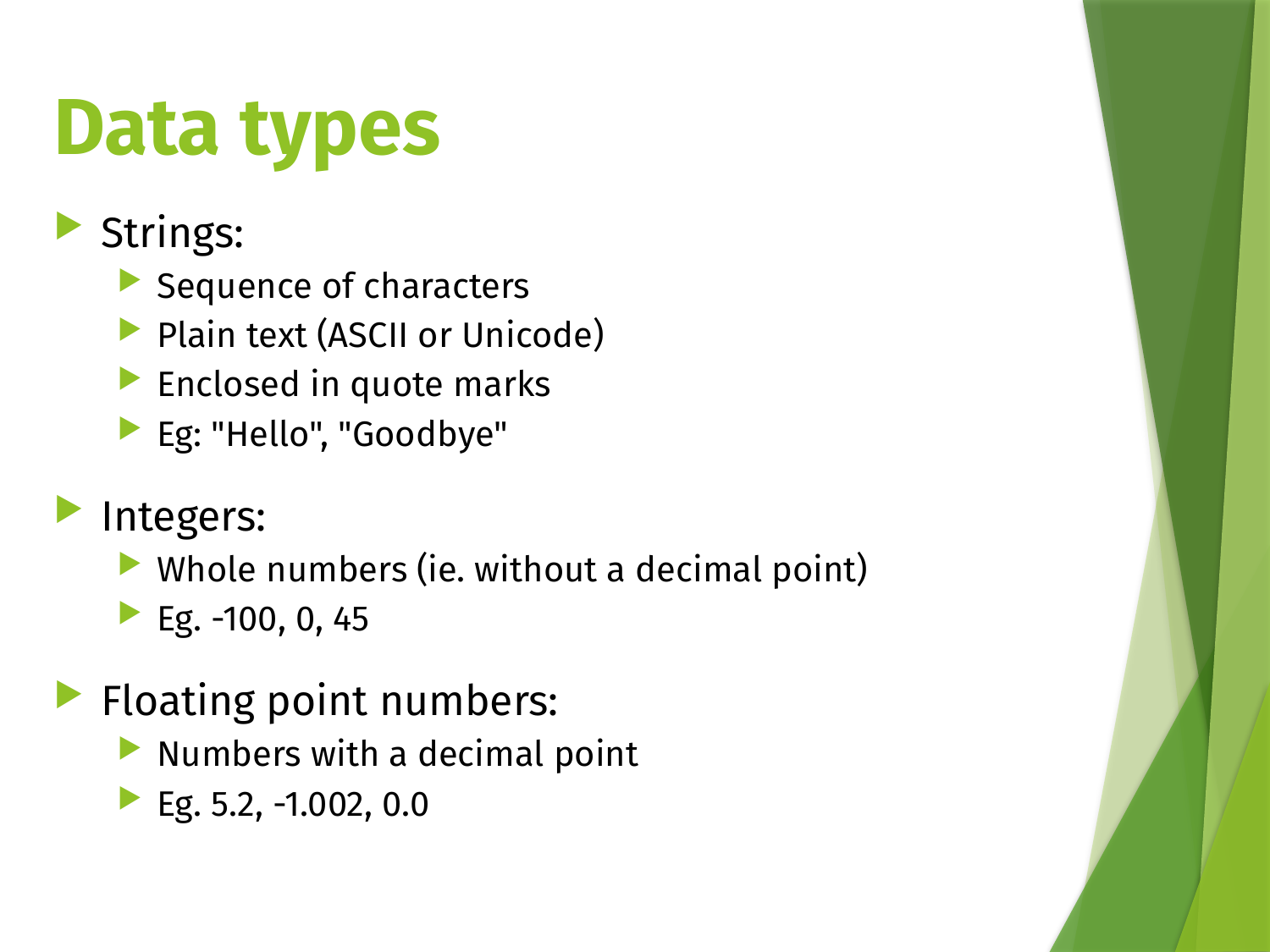

# Data types
Strings:
Sequence of characters
Plain text (ASCII or Unicode)
Enclosed in quote marks
Eg: "Hello", "Goodbye"
Integers:
Whole numbers (ie. without a decimal point)
Eg. -100, 0, 45
Floating point numbers:
Numbers with a decimal point
Eg. 5.2, -1.002, 0.0